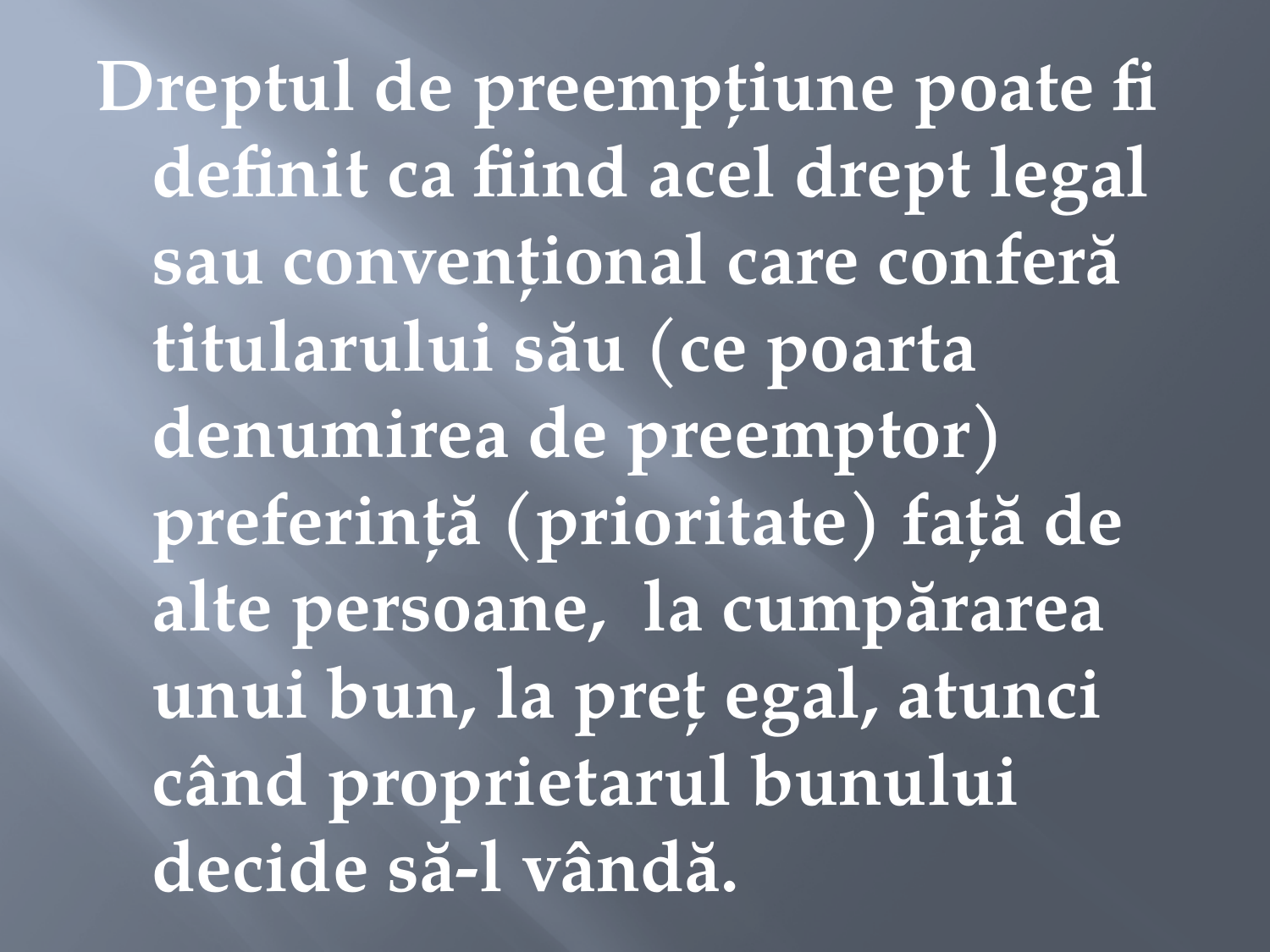

Dreptul de preempțiune poate fi definit ca fiind acel drept legal sau convențional care conferă titularului său (ce poarta denumirea de preemptor) preferință (prioritate) față de alte persoane,  la cumpărarea unui bun, la preț egal, atunci când proprietarul bunului decide să-l vândă.

#